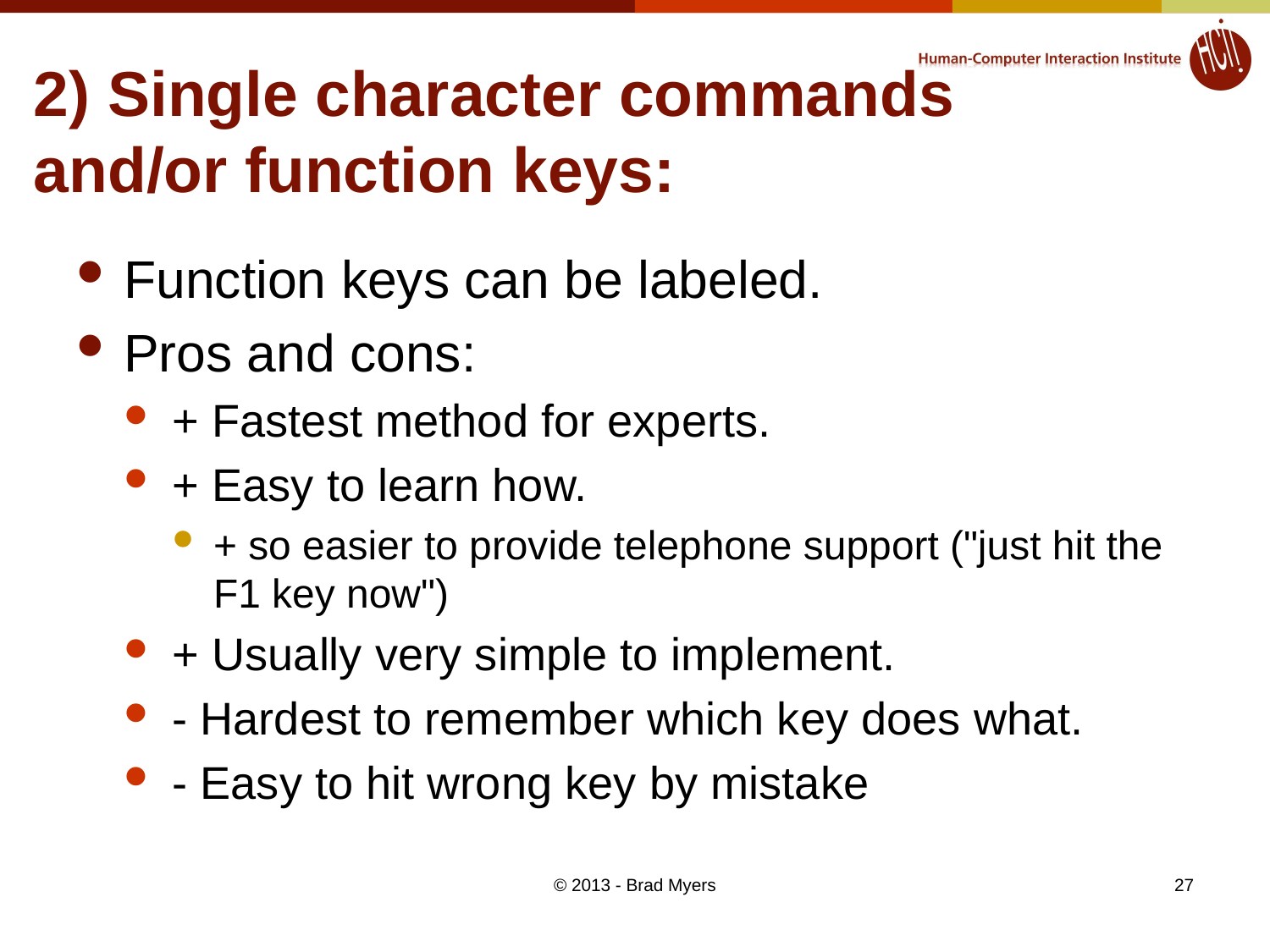

# 2) Single character commands and/or function keys:
Function keys can be labeled.
Pros and cons:
+ Fastest method for experts.
+ Easy to learn how.
+ so easier to provide telephone support ("just hit the F1 key now")
+ Usually very simple to implement.
- Hardest to remember which key does what.
- Easy to hit wrong key by mistake
© 2013 - Brad Myers
27